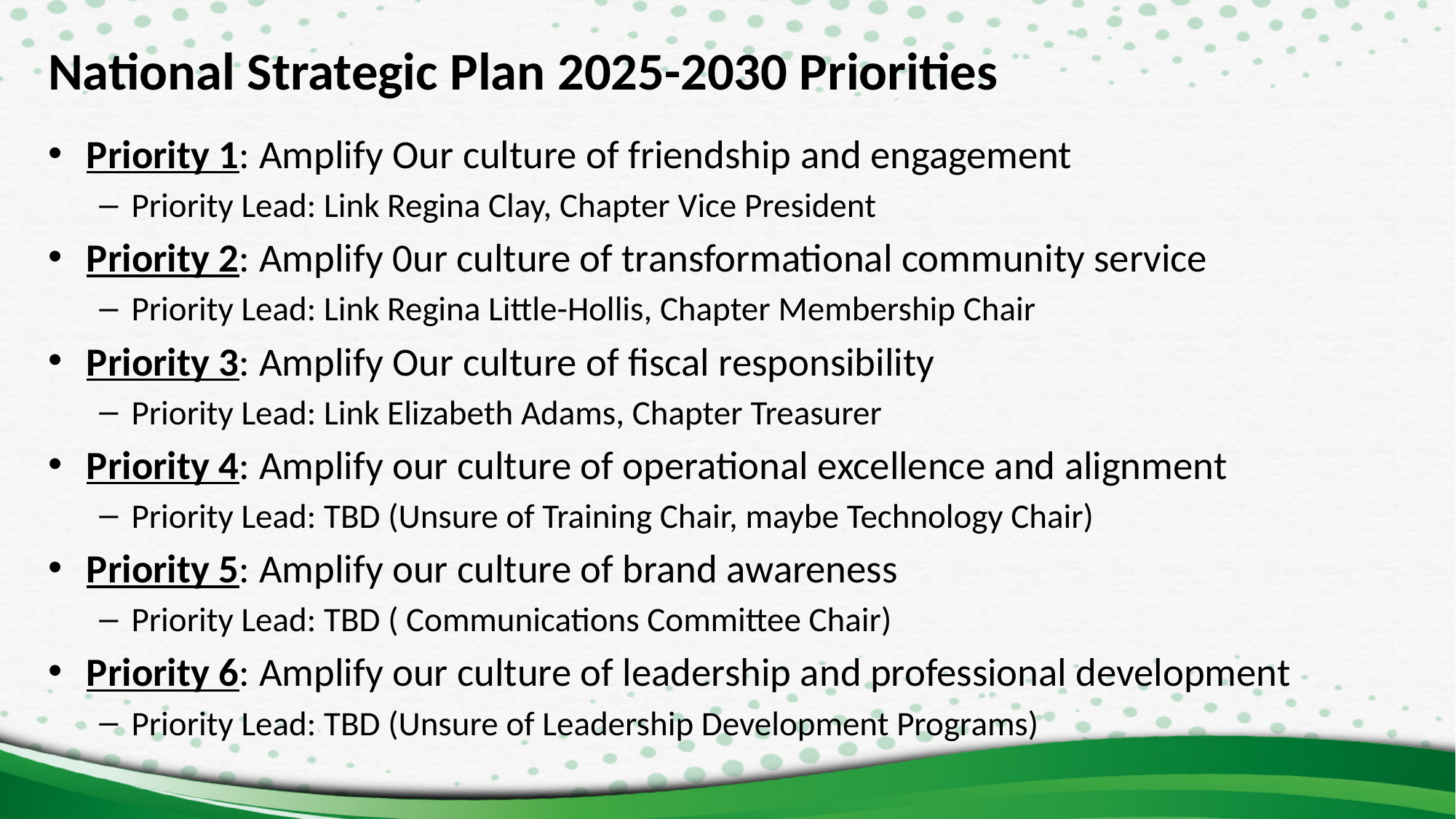

# National Strategic Plan 2025-2030 Priorities
Priority 1: Amplify Our culture of friendship and engagement
Priority Lead: Link Regina Clay, Chapter Vice President
Priority 2: Amplify 0ur culture of transformational community service
Priority Lead: Link Regina Little-Hollis, Chapter Membership Chair
Priority 3: Amplify Our culture of fiscal responsibility
Priority Lead: Link Elizabeth Adams, Chapter Treasurer
Priority 4: Amplify our culture of operational excellence and alignment
Priority Lead: TBD (Unsure of Training Chair, maybe Technology Chair)
Priority 5: Amplify our culture of brand awareness
Priority Lead: TBD ( Communications Committee Chair)
Priority 6: Amplify our culture of leadership and professional development
Priority Lead: TBD (Unsure of Leadership Development Programs)